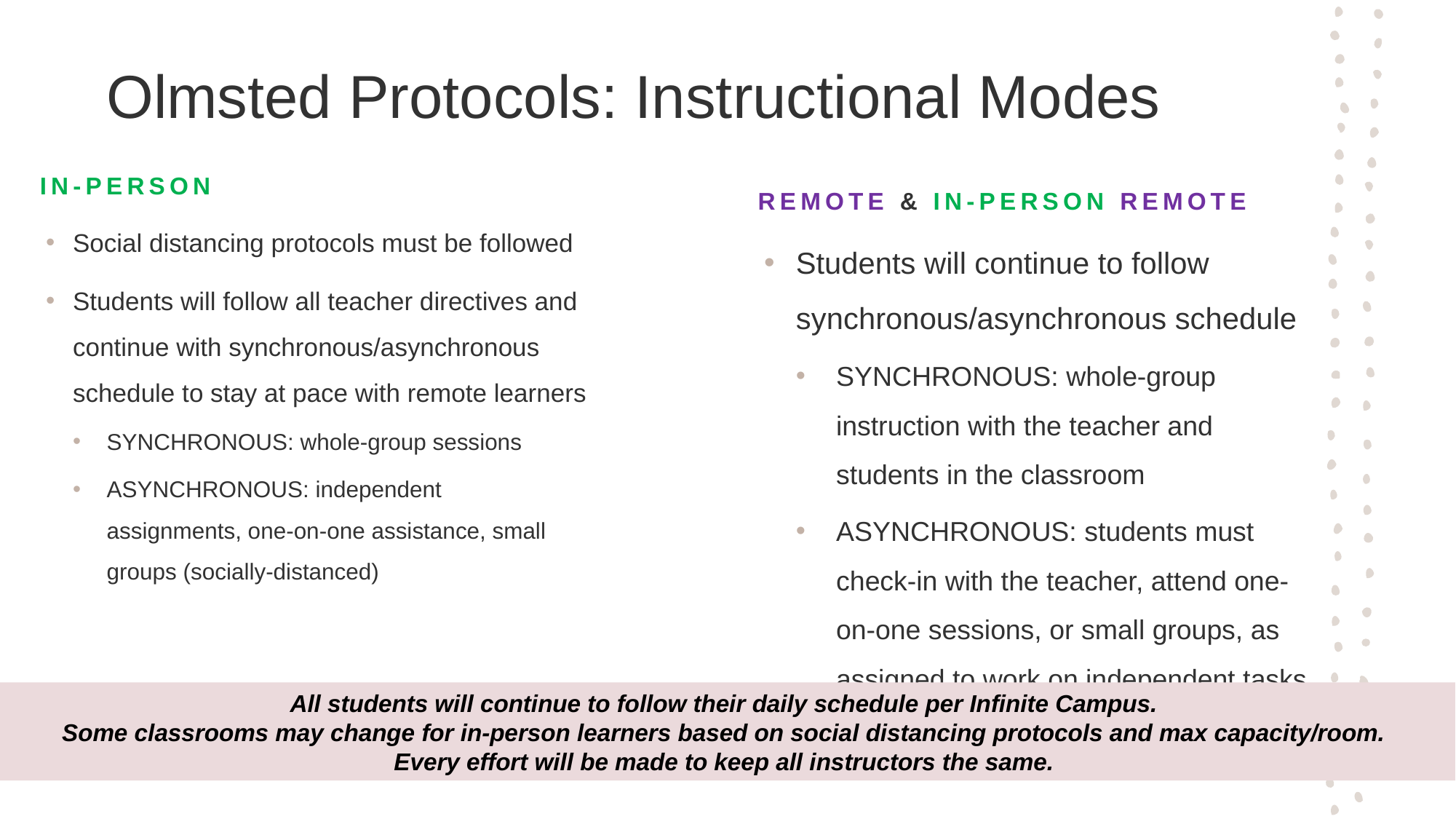

# Olmsted Protocols: Instructional Modes
IN-PERSON
REMOTE & IN-person remote
Social distancing protocols must be followed
Students will follow all teacher directives and continue with synchronous/asynchronous schedule to stay at pace with remote learners
SYNCHRONOUS: whole-group sessions
ASYNCHRONOUS: independent assignments, one-on-one assistance, small groups (socially-distanced)
Students will continue to follow synchronous/asynchronous schedule
SYNCHRONOUS: whole-group instruction with the teacher and students in the classroom
ASYNCHRONOUS: students must check-in with the teacher, attend one-on-one sessions, or small groups, as assigned to work on independent tasks
All students will continue to follow their daily schedule per Infinite Campus.
Some classrooms may change for in-person learners based on social distancing protocols and max capacity/room.
Every effort will be made to keep all instructors the same.